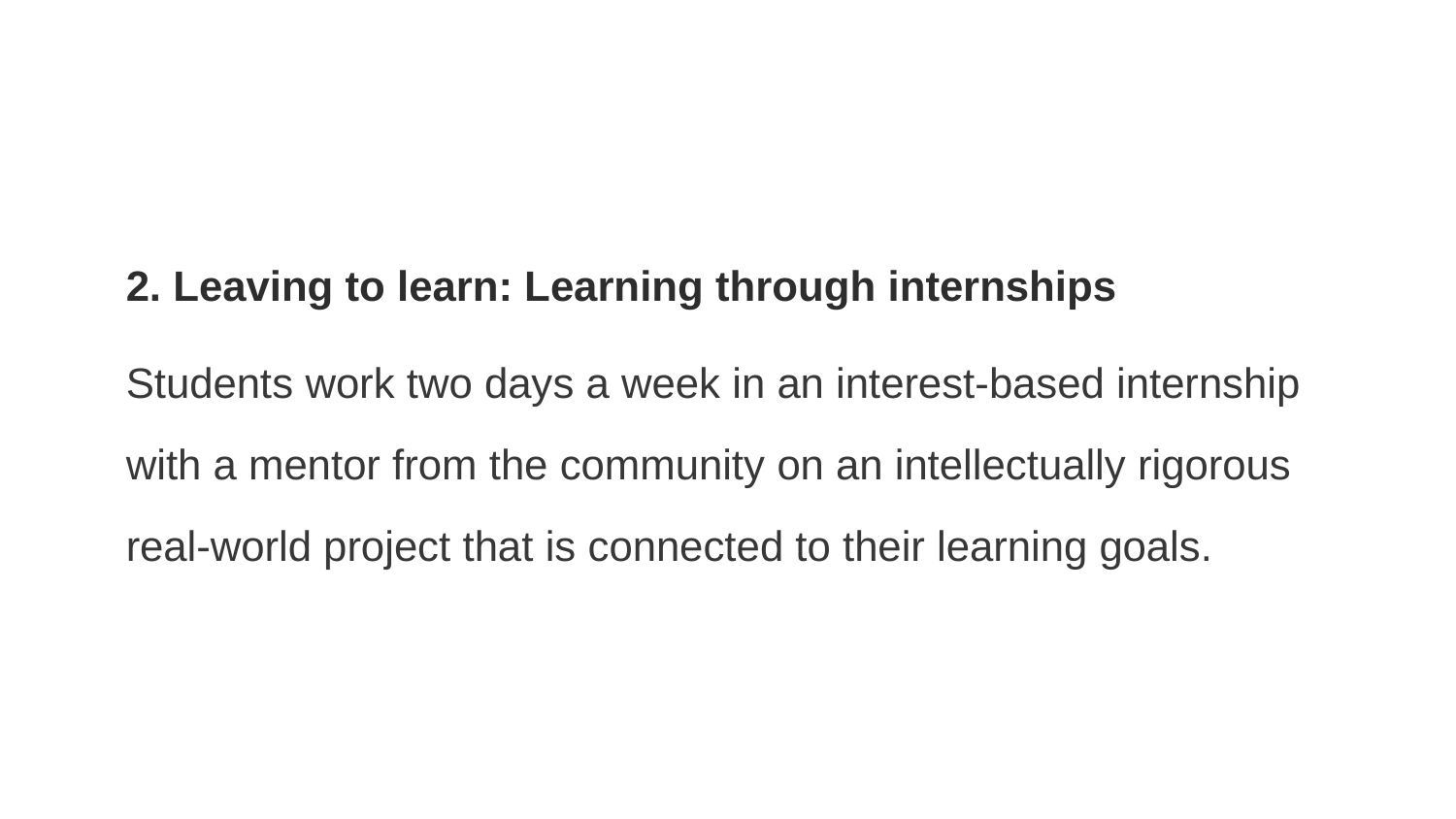

2. Leaving to learn: Learning through internships
Students work two days a week in an interest-based internship with a mentor from the community on an intellectually rigorous real-world project that is connected to their learning goals.